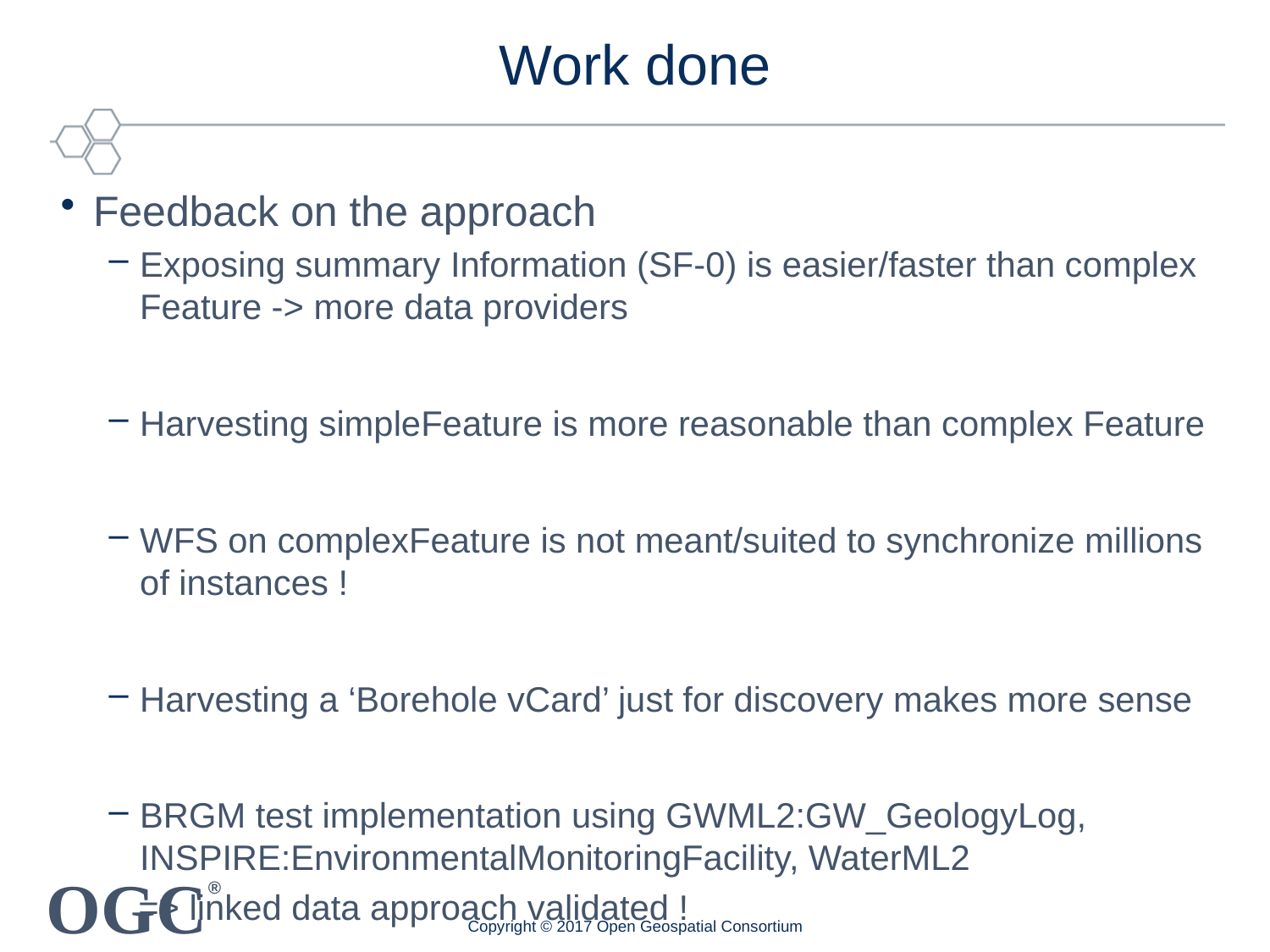

# Work done
Feedback on the approach
Exposing summary Information (SF-0) is easier/faster than complex Feature -> more data providers

Harvesting simpleFeature is more reasonable than complex Feature

WFS on complexFeature is not meant/suited to synchronize millions of instances !

Harvesting a ‘Borehole vCard’ just for discovery makes more sense

BRGM test implementation using GWML2:GW_GeologyLog, INSPIRE:EnvironmentalMonitoringFacility, WaterML2
   => linked data approach validated !

Copyright © 2017 Open Geospatial Consortium